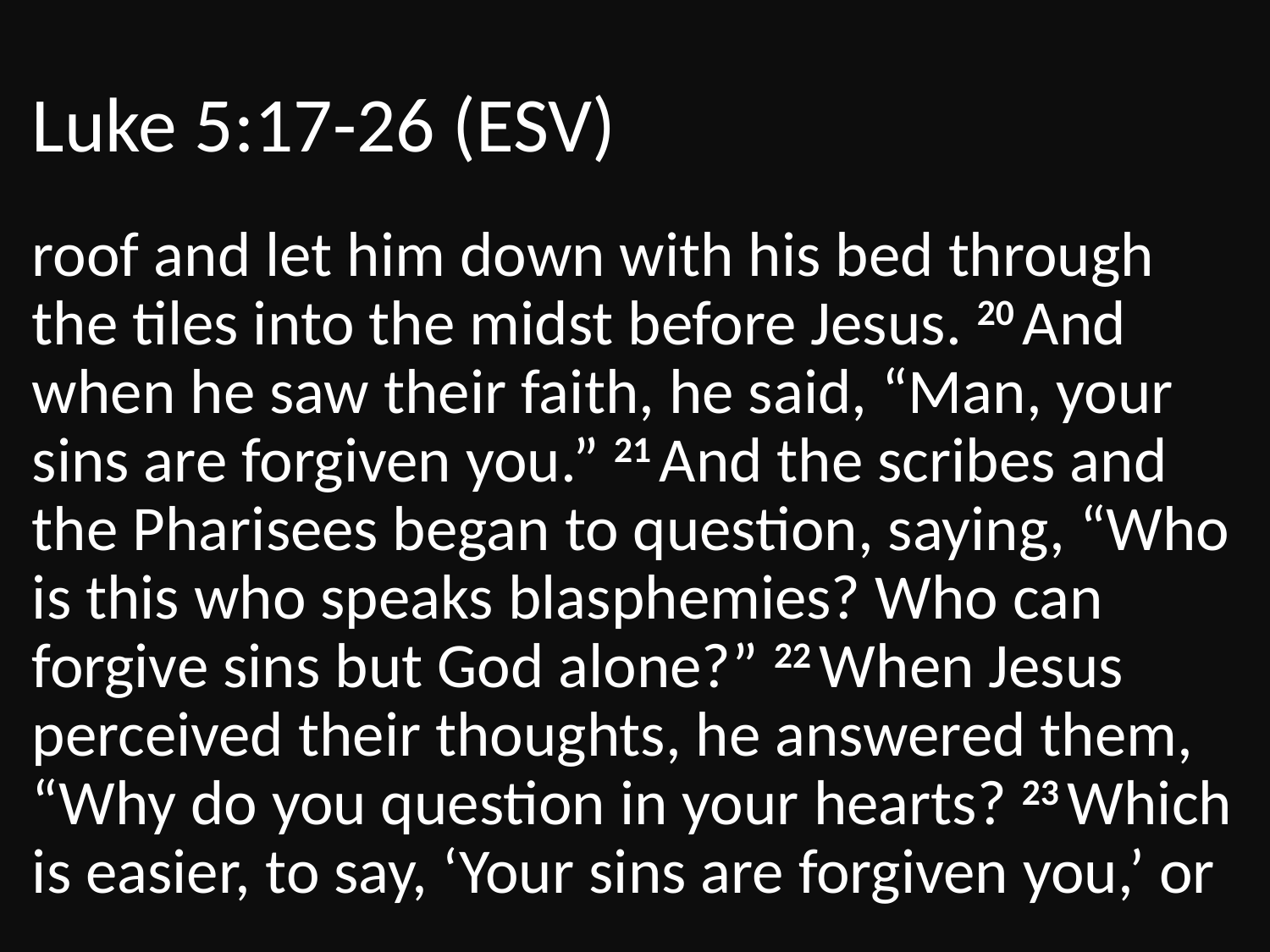

# Luke 5:17-26 (ESV)
roof and let him down with his bed through the tiles into the midst before Jesus. 20 And when he saw their faith, he said, “Man, your sins are forgiven you.” 21 And the scribes and the Pharisees began to question, saying, “Who is this who speaks blasphemies? Who can forgive sins but God alone?” 22 When Jesus perceived their thoughts, he answered them, “Why do you question in your hearts? 23 Which is easier, to say, ‘Your sins are forgiven you,’ or